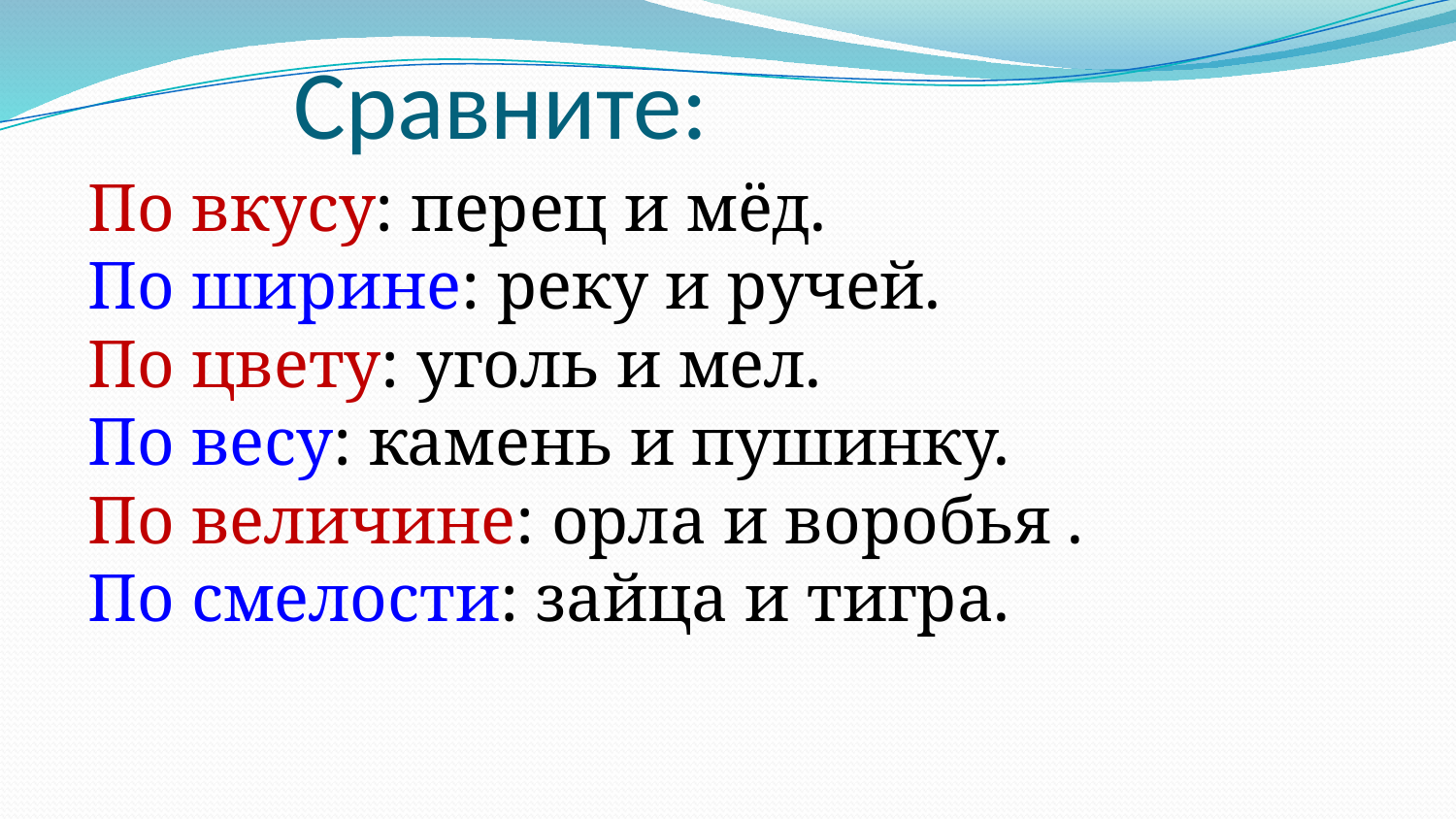

# Сравните:
       По вкусу: перец и мёд.
По ширине: реку и ручей.
По цвету: уголь и мел.
По весу: камень и пушинку.
По величине: орла и воробья .
По смелости: зайца и тигра.